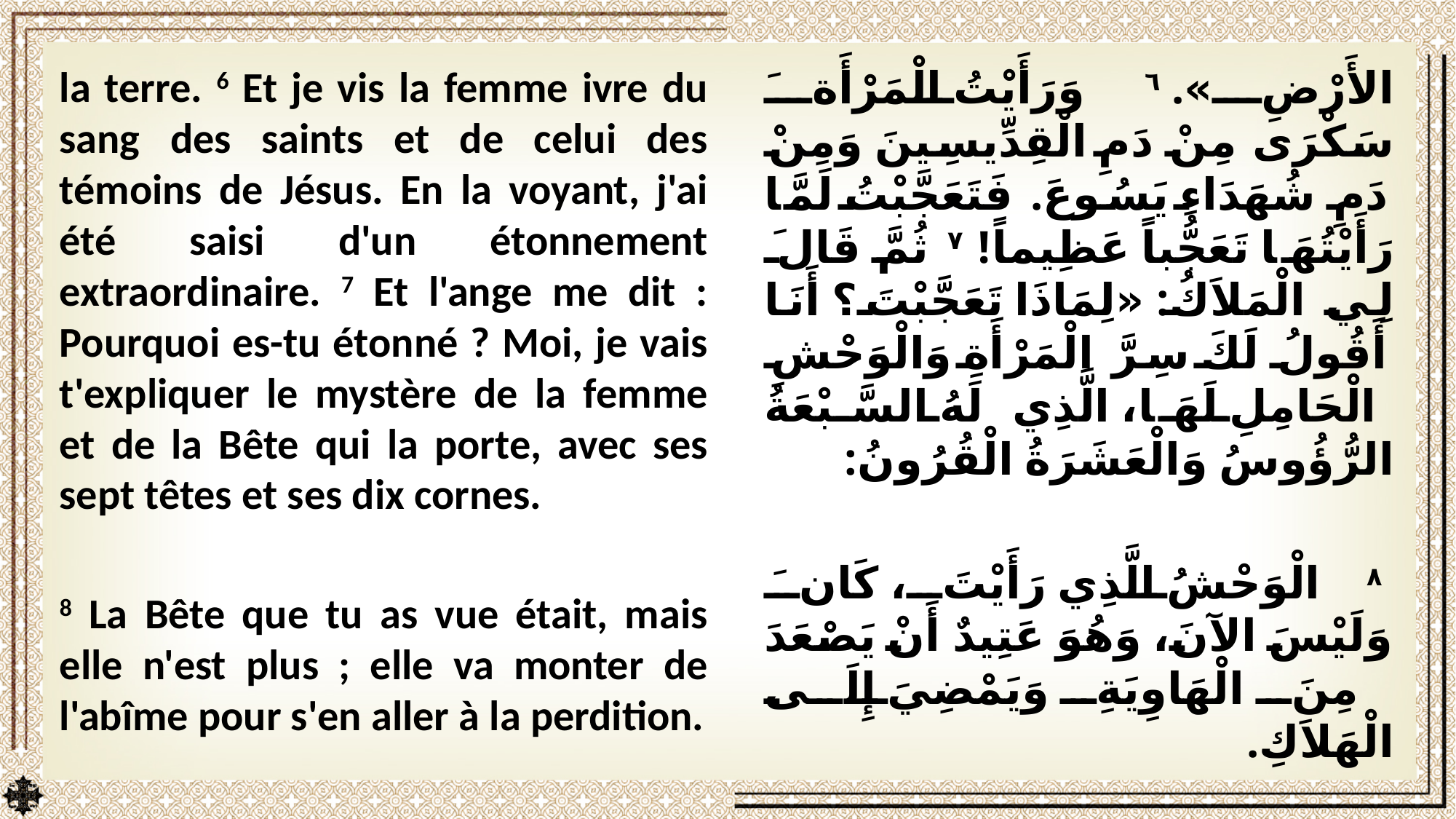

la terre. 6 Et je vis la femme ivre du sang des saints et de celui des témoins de Jésus. En la voyant, j'ai été saisi d'un étonnement extraordinaire. 7 Et l'ange me dit : Pourquoi es-tu étonné ? Moi, je vais t'expliquer le mystère de la femme et de la Bête qui la porte, avec ses sept têtes et ses dix cornes.

8 La Bête que tu as vue était, mais elle n'est plus ; elle va monter de l'abîme pour s'en aller à la perdition.
الأَرْضِ». ٦ وَرَأَيْتُ الْمَرْأَةَ سَكْرَى مِنْ دَمِ الْقِدِّيسِينَ وَمِنْ دَمِ شُهَدَاءِ يَسُوعَ. فَتَعَجَّبْتُ لَمَّا رَأَيْتُهَا تَعَجُّباً عَظِيماً! ٧ ثُمَّ قَالَ لِي الْمَلاَكُ: «لِمَاذَا تَعَجَّبْتَ؟ أَنَا أَقُولُ لَكَ سِرَّ الْمَرْأَةِ وَالْوَحْشِ الْحَامِلِ لَهَا، الَّذِي لَهُ السَّبْعَةُ الرُّؤُوسُ وَالْعَشَرَةُ الْقُرُونُ:

 ٨ الْوَحْشُ الَّذِي رَأَيْتَ، كَانَ وَلَيْسَ الآنَ، وَهُوَ عَتِيدٌ أَنْ يَصْعَدَ مِنَ الْهَاوِيَةِ وَيَمْضِيَ إِلَى الْهَلاَكِ.